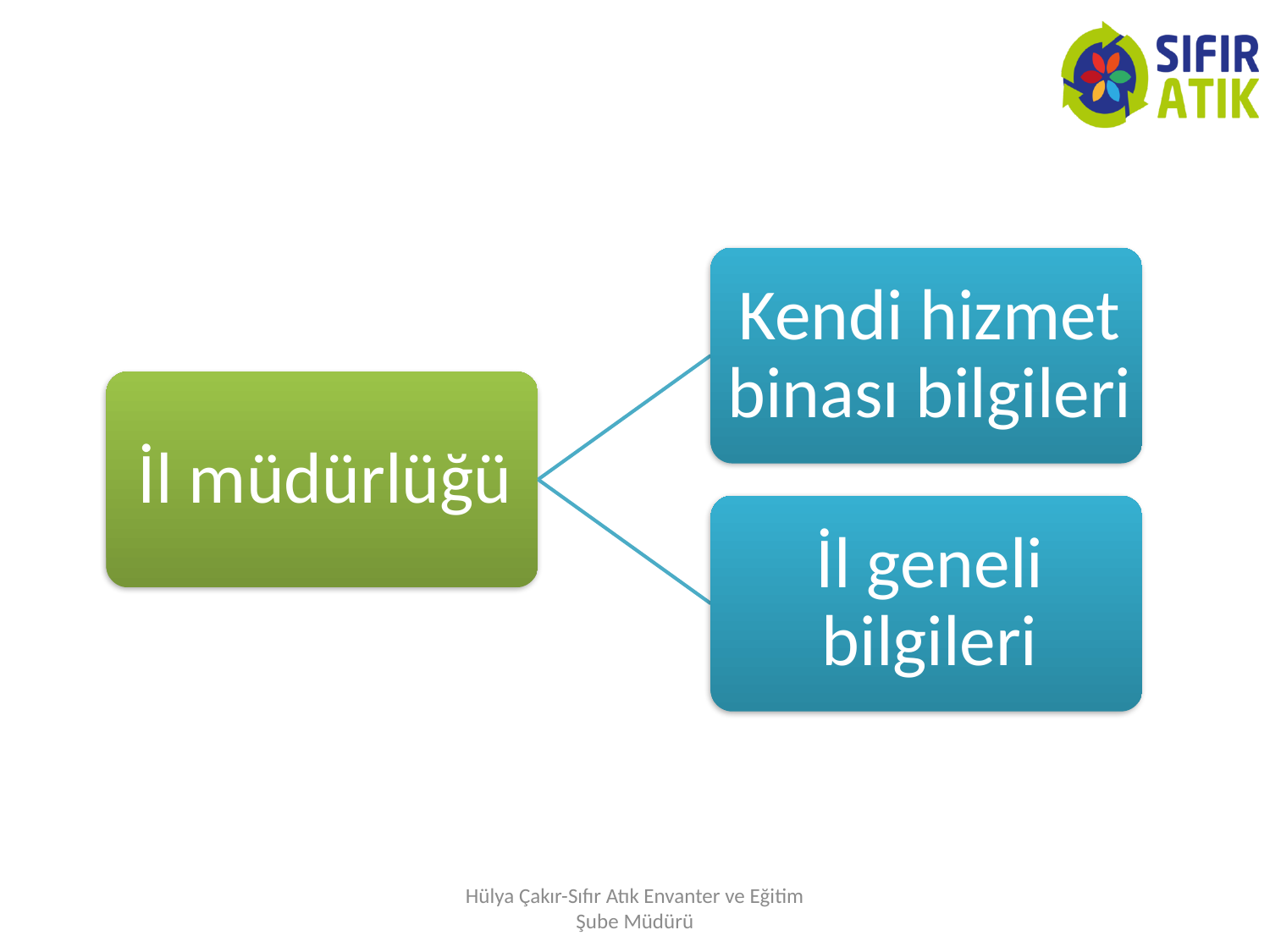

İl müdürlüğü

Kendi hizmet binası bilgileri

İl geneli bilgileri
Hülya Çakır-Sıfır Atık Envanter ve Eğitim Şube Müdürü